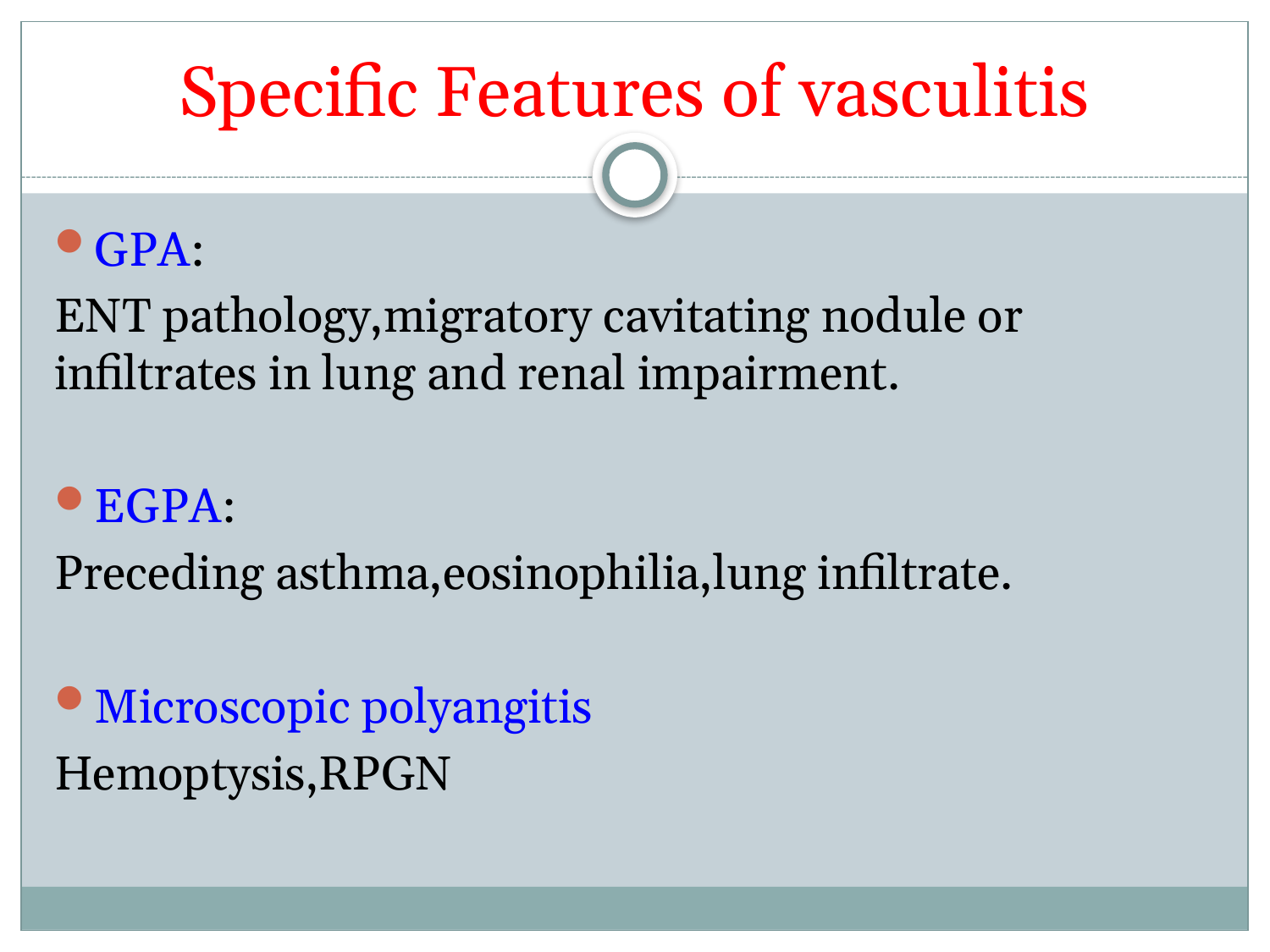

# Specific Features of vasculitis
GPA:
ENT pathology,migratory cavitating nodule or infiltrates in lung and renal impairment.

EGPA:
Preceding asthma,eosinophilia,lung infiltrate.

Microscopic polyangitis
Hemoptysis,RPGN